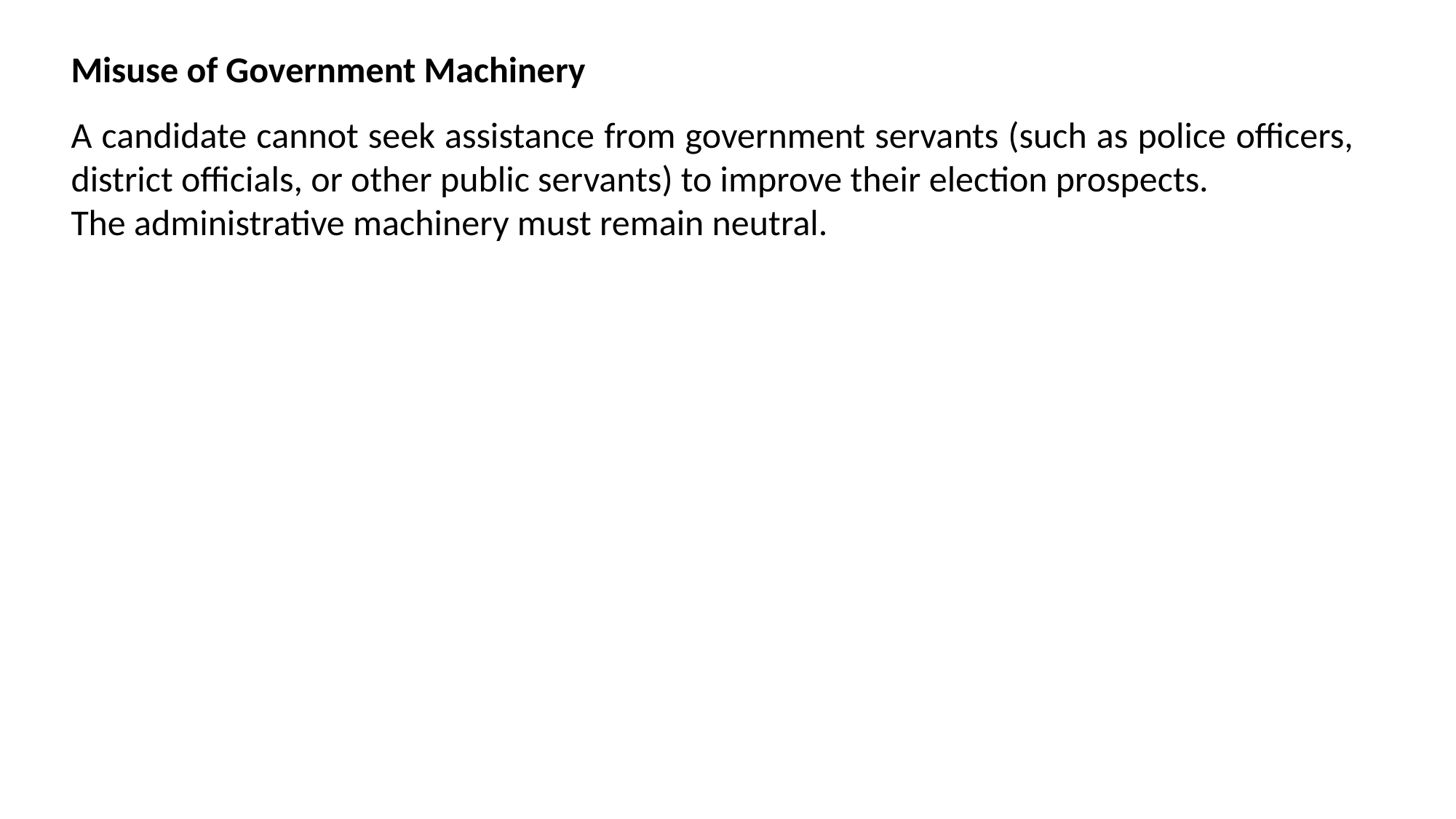

Misuse of Government Machinery
A candidate cannot seek assistance from government servants (such as police officers, district officials, or other public servants) to improve their election prospects.
The administrative machinery must remain neutral.